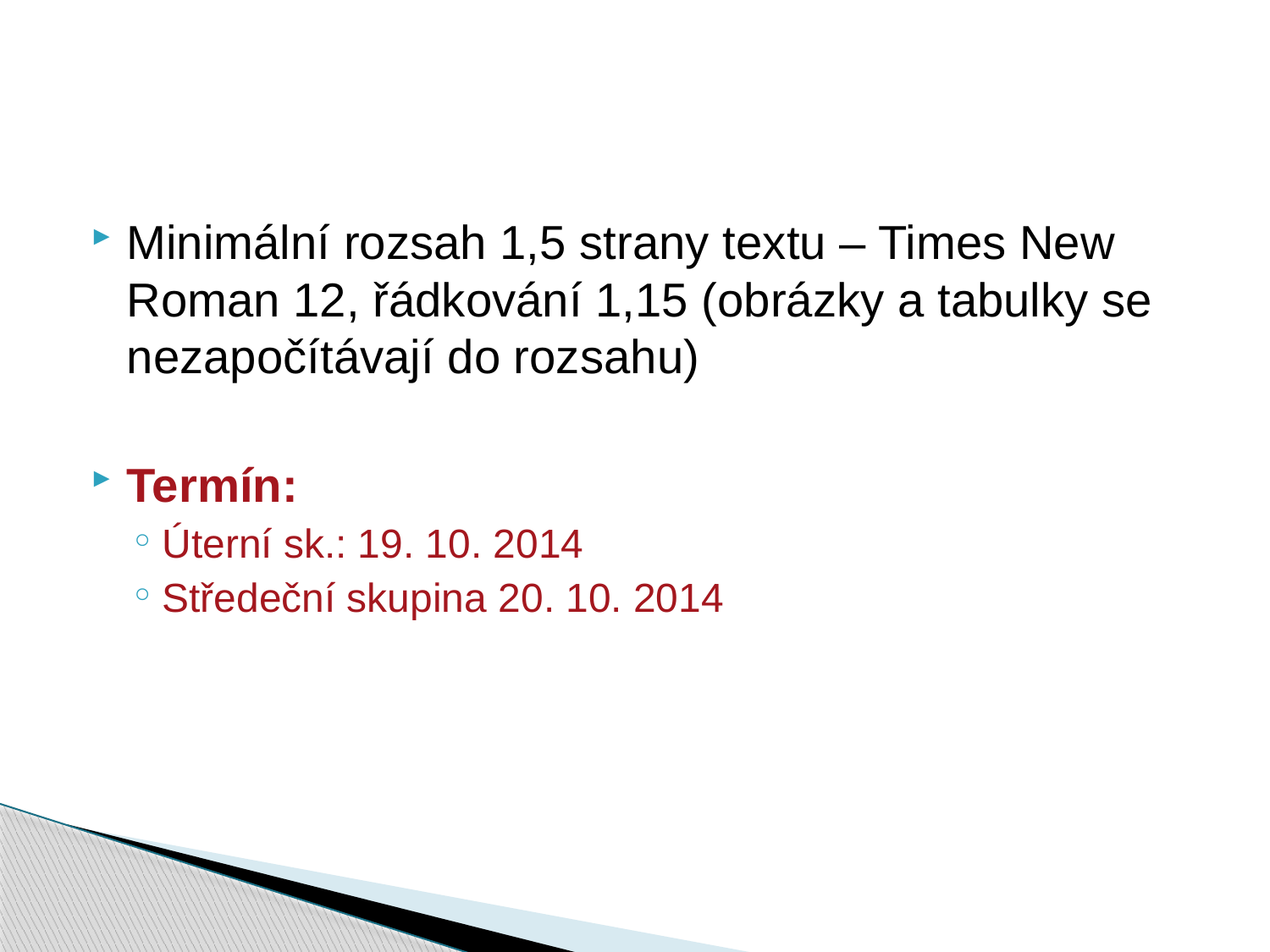

#
Minimální rozsah 1,5 strany textu – Times New Roman 12, řádkování 1,15 (obrázky a tabulky se nezapočítávají do rozsahu)

Termín:
Úterní sk.: 19. 10. 2014
Středeční skupina 20. 10. 2014